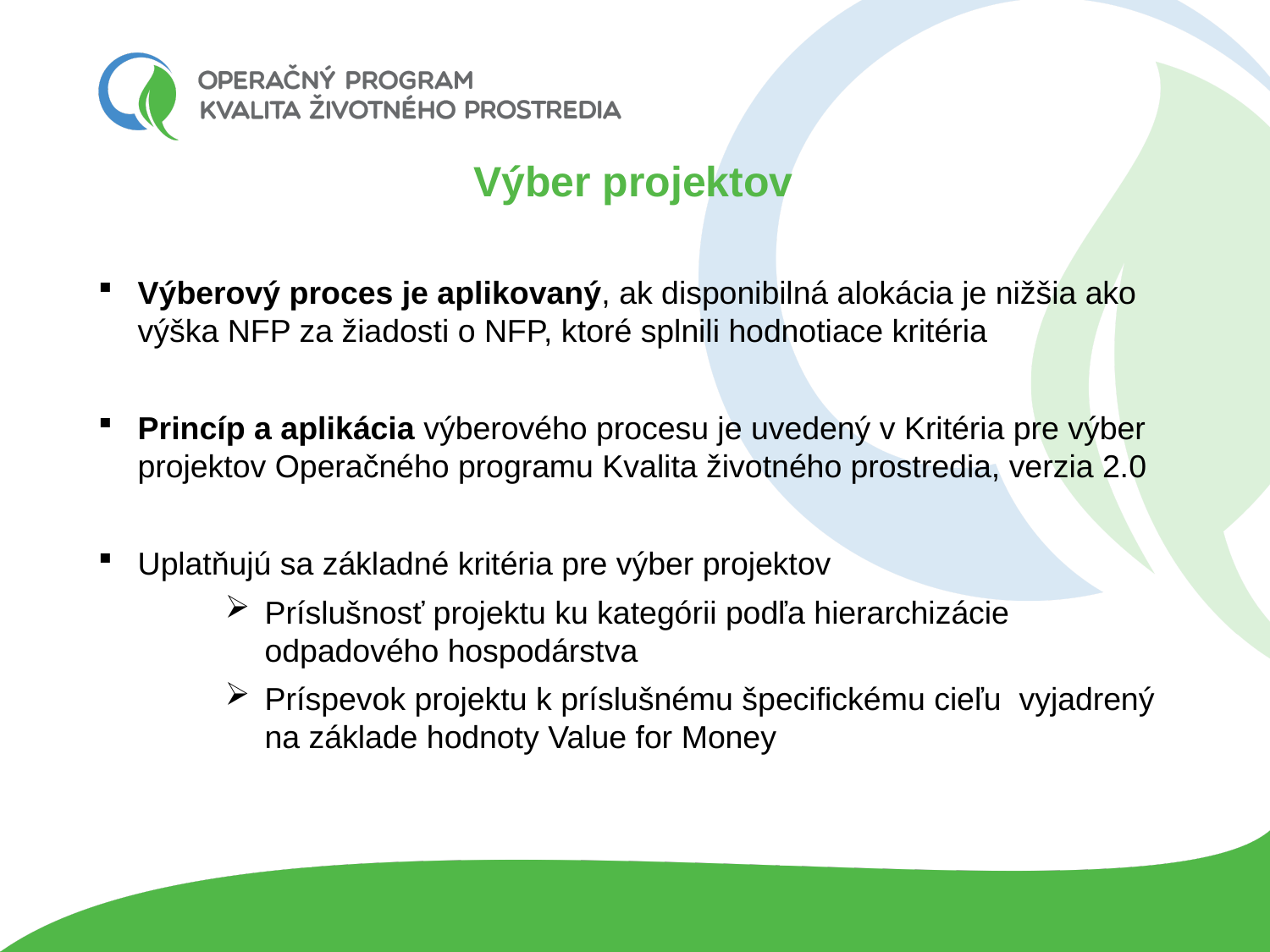

# Výber projektov

Výberový proces je aplikovaný, ak disponibilná alokácia je nižšia ako výška NFP za žiadosti o NFP, ktoré splnili hodnotiace kritéria

Princíp a aplikácia výberového procesu je uvedený v Kritéria pre výber projektov Operačného programu Kvalita životného prostredia, verzia 2.0

Uplatňujú sa základné kritéria pre výber projektov
Príslušnosť projektu ku kategórii podľa hierarchizácie odpadového hospodárstva
Príspevok projektu k príslušnému špecifickému cieľu  vyjadrený na základe hodnoty Value for Money